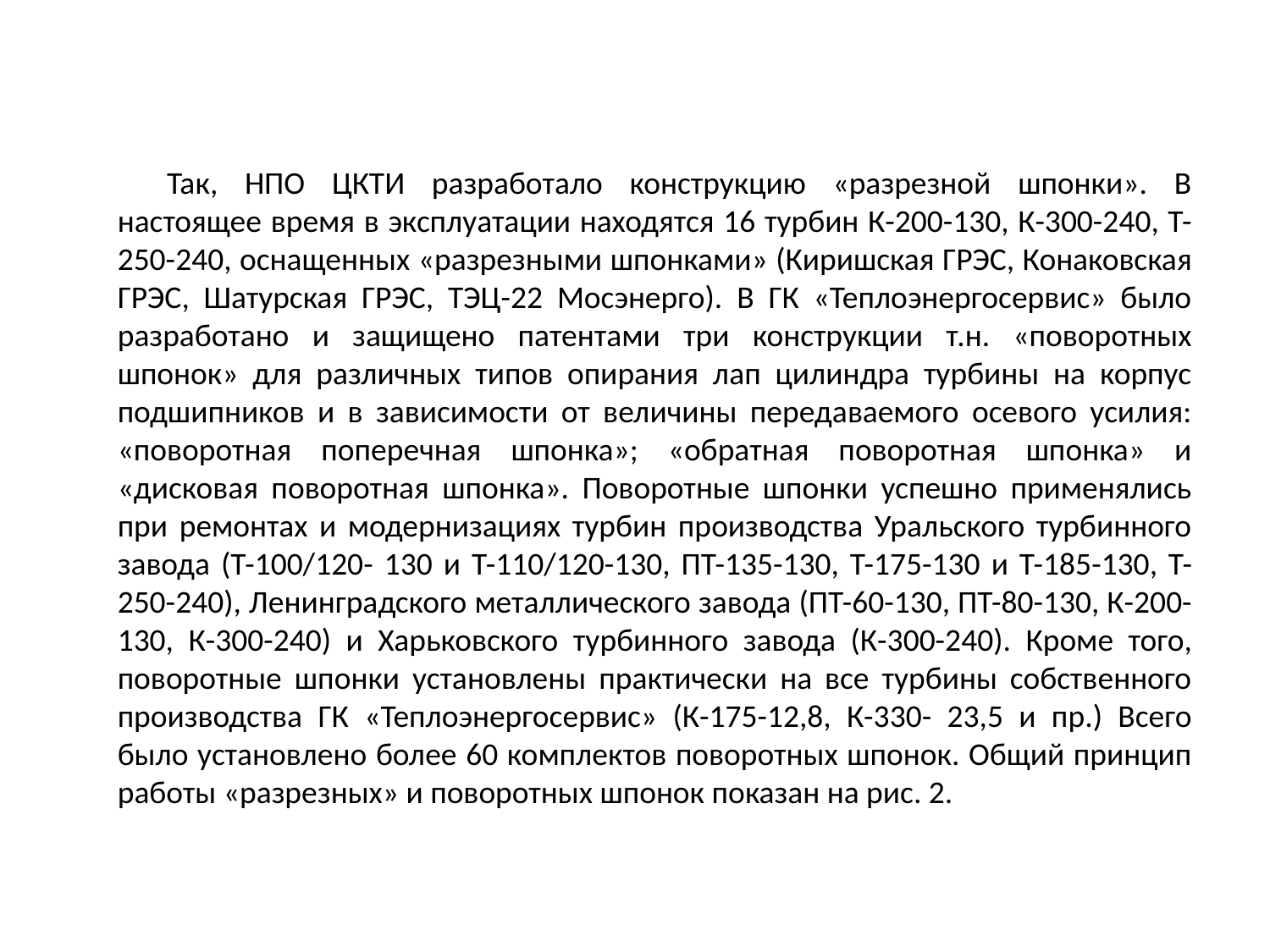

Так, НПО ЦКТИ разработало конструкцию «разрезной шпонки». В настоящее время в эксплуатации находятся 16 турбин К-200-130, К-300-240, Т-250-240, оснащенных «разрезными шпонками» (Киришская ГРЭС, Конаковская ГРЭС, Шатурская ГРЭС, ТЭЦ-22 Мосэнерго). В ГК «Теплоэнергосервис» было разработано и защищено патентами три конструкции т.н. «поворотных шпонок» для различных типов опирания лап цилиндра турбины на корпус подшипников и в зависимости от величины передаваемого осевого усилия: «поворотная поперечная шпонка»; «обратная поворотная шпонка» и «дисковая поворотная шпонка». Поворотные шпонки успешно применялись при ремонтах и модернизациях турбин производства Уральского турбинного завода (Т-100/120- 130 и Т-110/120-130, ПТ-135-130, Т-175-130 и Т-185-130, Т-250-240), Ленинградского металлического завода (ПТ-60-130, ПТ-80-130, К-200-130, К-300-240) и Харьковского турбинного завода (К-300-240). Кроме того, поворотные шпонки установлены практически на все турбины собственного производства ГК «Теплоэнергосервис» (К-175-12,8, К-330- 23,5 и пр.) Всего было установлено более 60 комплектов поворотных шпонок. Общий принцип работы «разрезных» и поворотных шпонок показан на рис. 2.